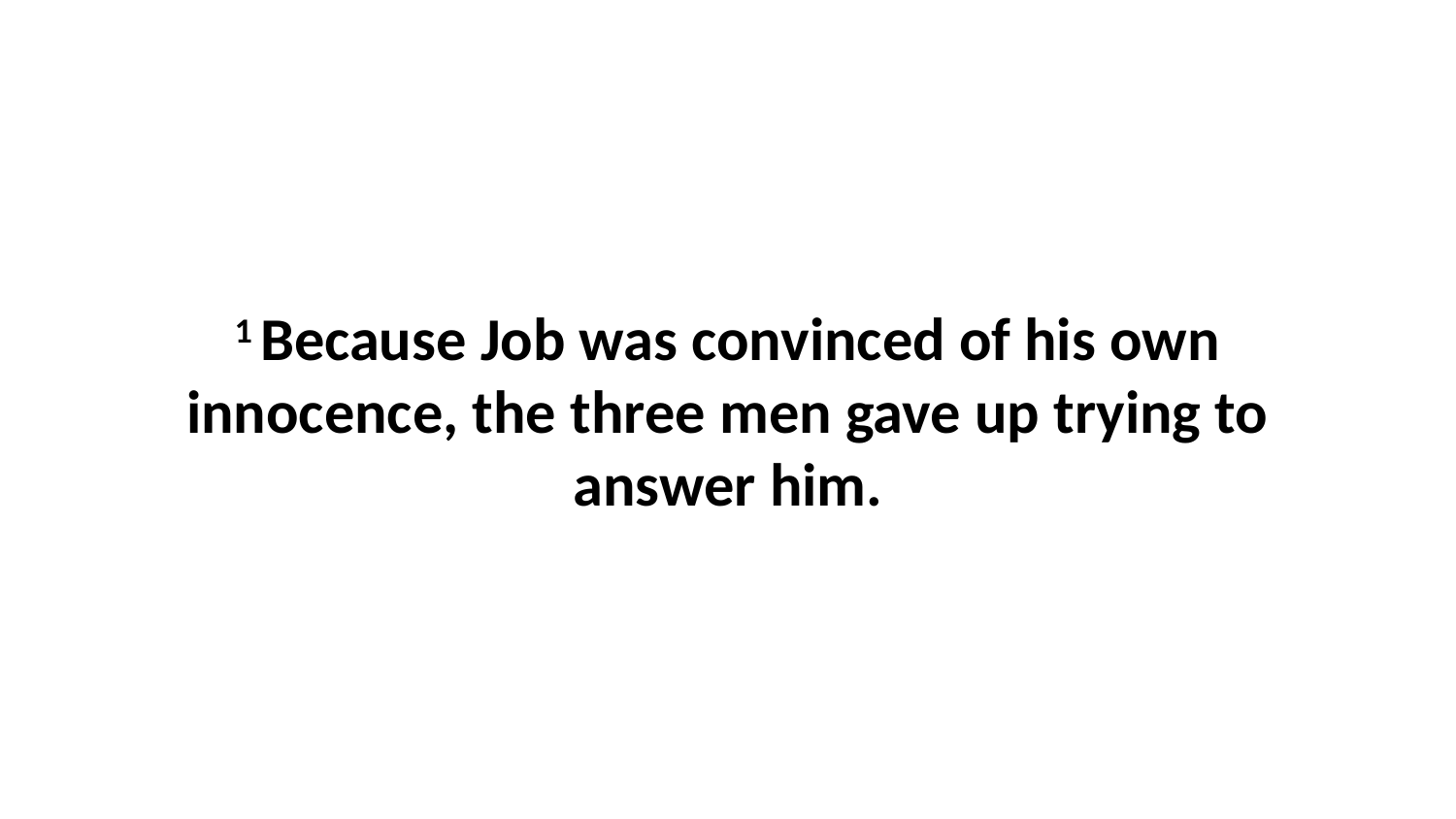

1 Because Job was convinced of his own innocence, the three men gave up trying to answer him.